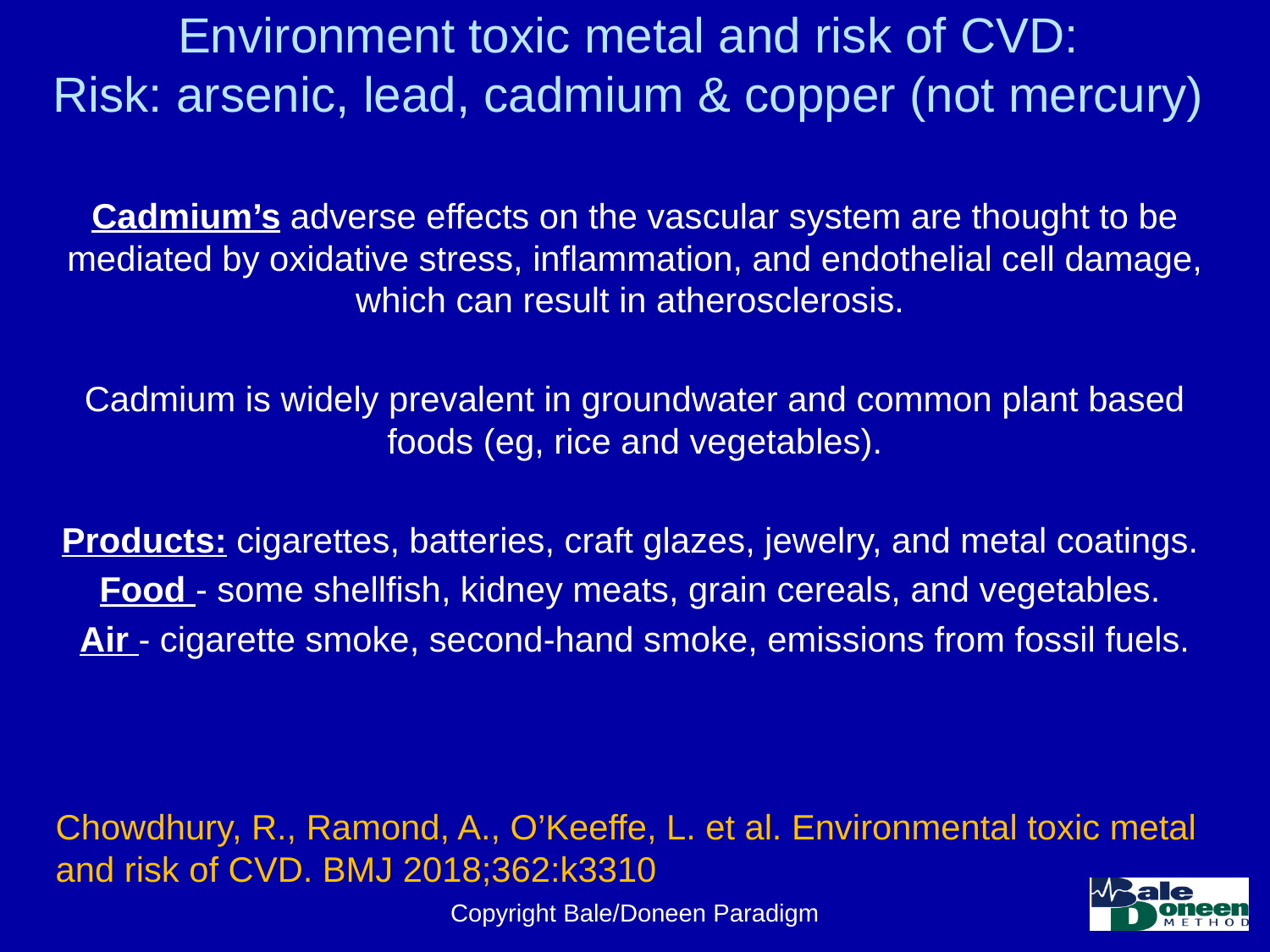

# Environment toxic metal and risk of CVD: Risk: arsenic, lead, cadmium & copper (not mercury)

Cadmium’s adverse effects on the vascular system are thought to be mediated by oxidative stress, inflammation, and endothelial cell damage, which can result in atherosclerosis.

Cadmium is widely prevalent in groundwater and common plant based foods (eg, rice and vegetables).

Products: cigarettes, batteries, craft glazes, jewelry, and metal coatings.
Food - some shellfish, kidney meats, grain cereals, and vegetables.
Air - cigarette smoke, second-hand smoke, emissions from fossil fuels.

Chowdhury, R., Ramond, A., O’Keeffe, L. et al. Environmental toxic metal and risk of CVD. BMJ 2018;362:k3310
Copyright Bale/Doneen Paradigm